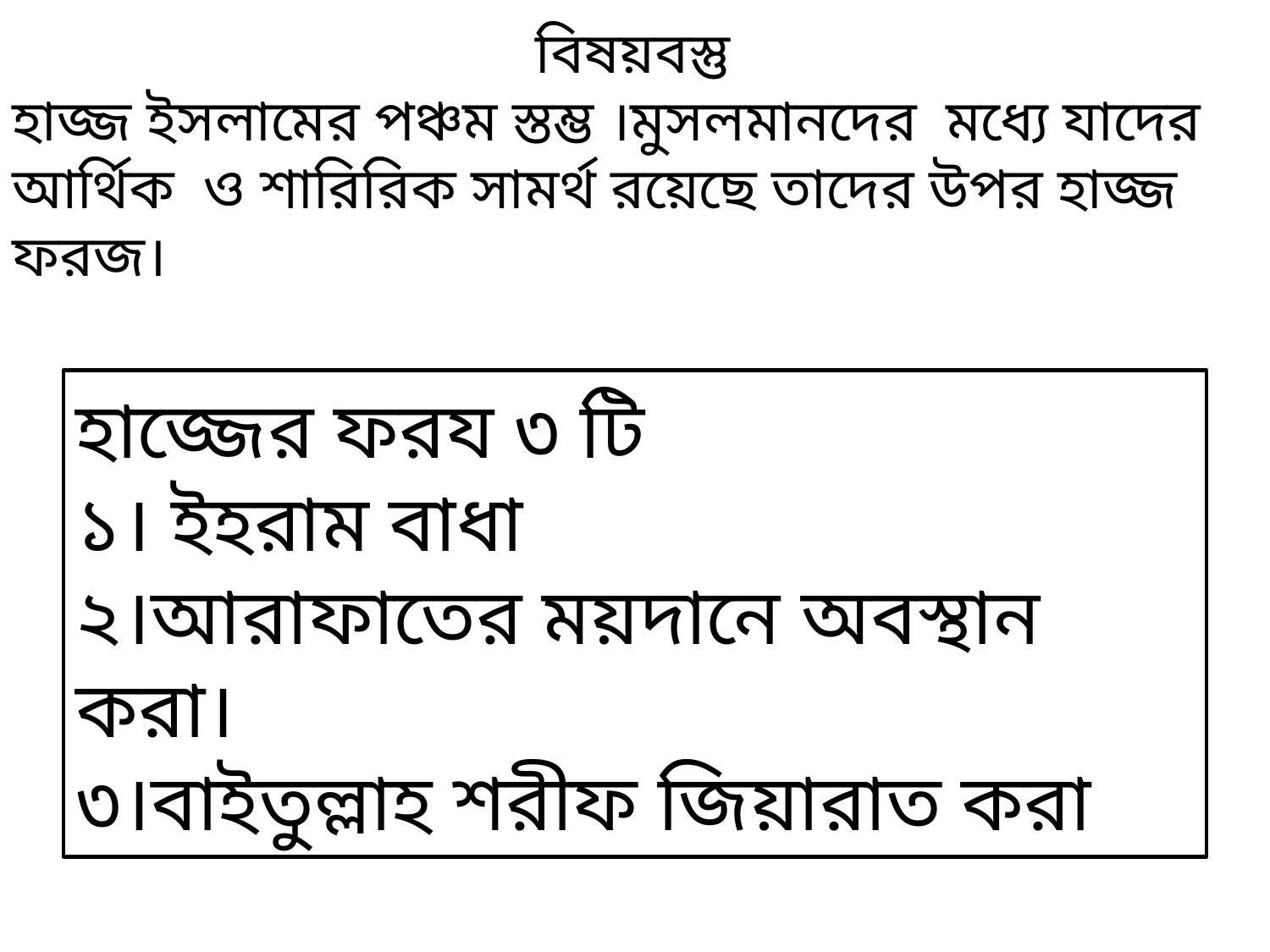

বিষয়বস্তু
হাজ্জ ইসলামের পঞ্চম স্তম্ভ ।মুসলমানদের  মধ্যে যাদের আর্থিক  ও শারিরিক সামর্থ রয়েছে তাদের উপর হাজ্জ ফরজ।

হাজ্জের ফরয ৩ টি
১। ইহরাম বাধা
২।আরাফাতের ময়দানে অবস্থান করা।
৩।বাইতুল্লাহ শরীফ জিয়ারাত করা